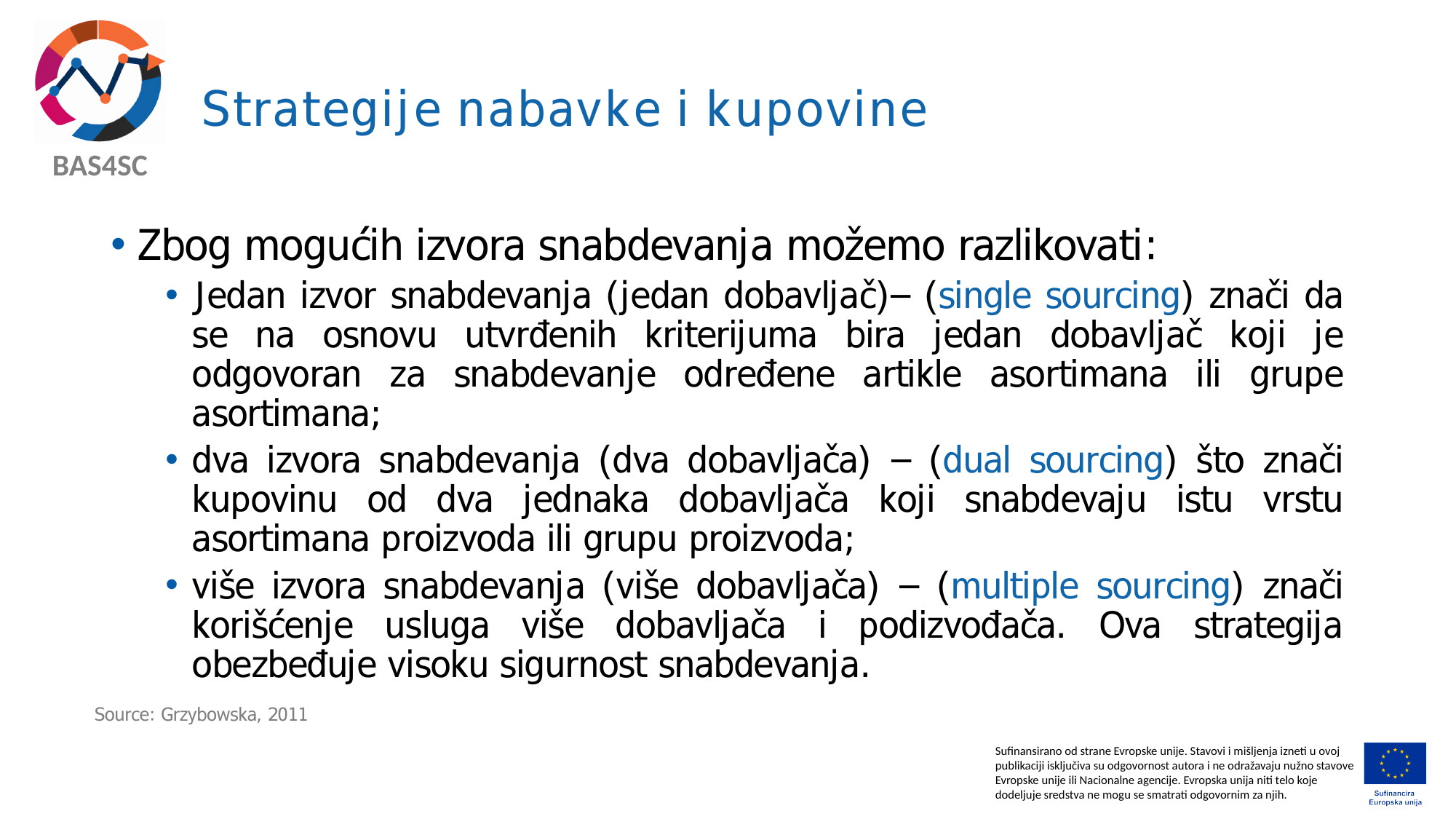

# Strategije nabavke i kupovine
Zbog mogućih izvora snabdevanja možemo razlikovati:
Jedan izvor snabdevanja (jedan dobavljač)– (single sourcing) znači da se na osnovu utvrđenih kriterijuma bira jedan dobavljač koji je odgovoran za snabdevanje određene artikle asortimana ili grupe asortimana;
dva izvora snabdevanja (dva dobavljača) – (dual sourcing) što znači kupovinu od dva jednaka dobavljača koji snabdevaju istu vrstu asortimana proizvoda ili grupu proizvoda;
više izvora snabdevanja (više dobavljača) – (multiple sourcing) znači korišćenje usluga više dobavljača i podizvođača. Ova strategija obezbeđuje visoku sigurnost snabdevanja.
Source: Grzybowska, 2011